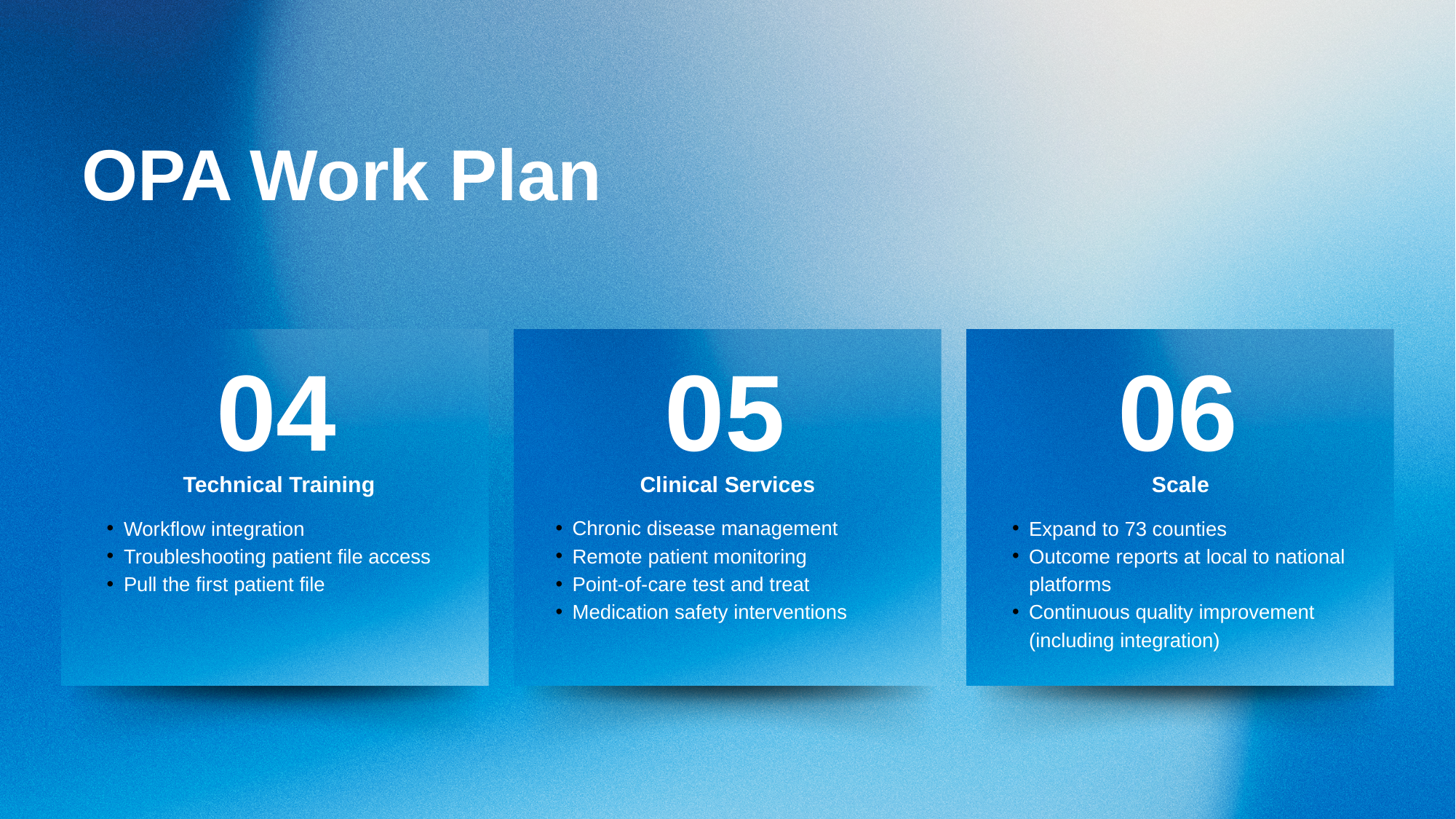

OPA Work Plan
04
05
06

Technical Training
Clinical Services
Scale
Workflow integration
Troubleshooting patient file access
Pull the first patient file
Chronic disease management
Remote patient monitoring
Point-of-care test and treat
Medication safety interventions
Expand to 73 counties
Outcome reports at local to national platforms
Continuous quality improvement (including integration)